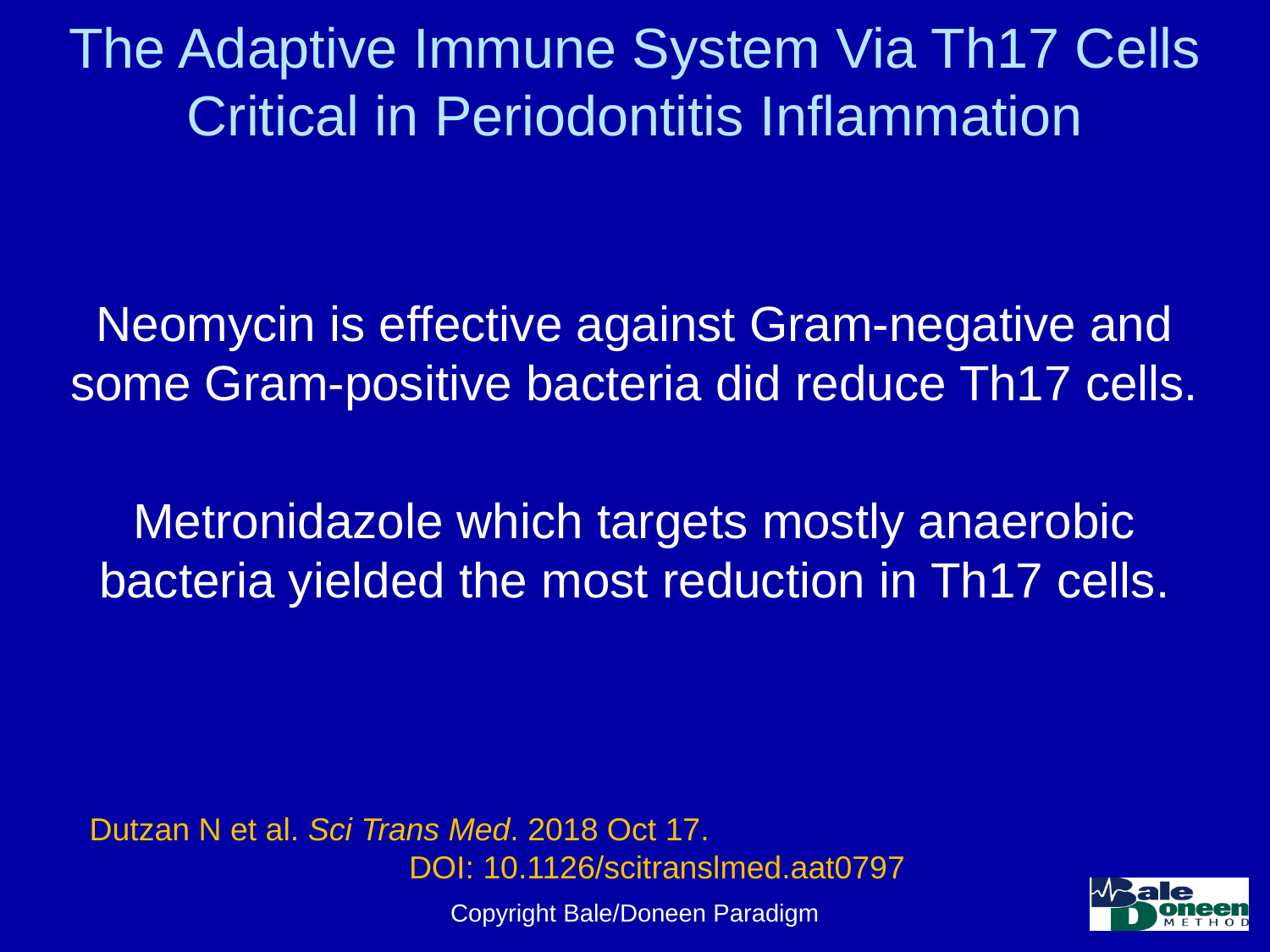

# The Adaptive Immune System Via Th17 Cells Critical in Periodontitis Inflammation
Neomycin is effective against Gram-negative and some Gram-positive bacteria did reduce Th17 cells.

Metronidazole which targets mostly anaerobic bacteria yielded the most reduction in Th17 cells.
Dutzan N et al. Sci Trans Med. 2018 Oct 17.                                                             DOI: 10.1126/scitranslmed.aat0797

Copyright Bale/Doneen Paradigm